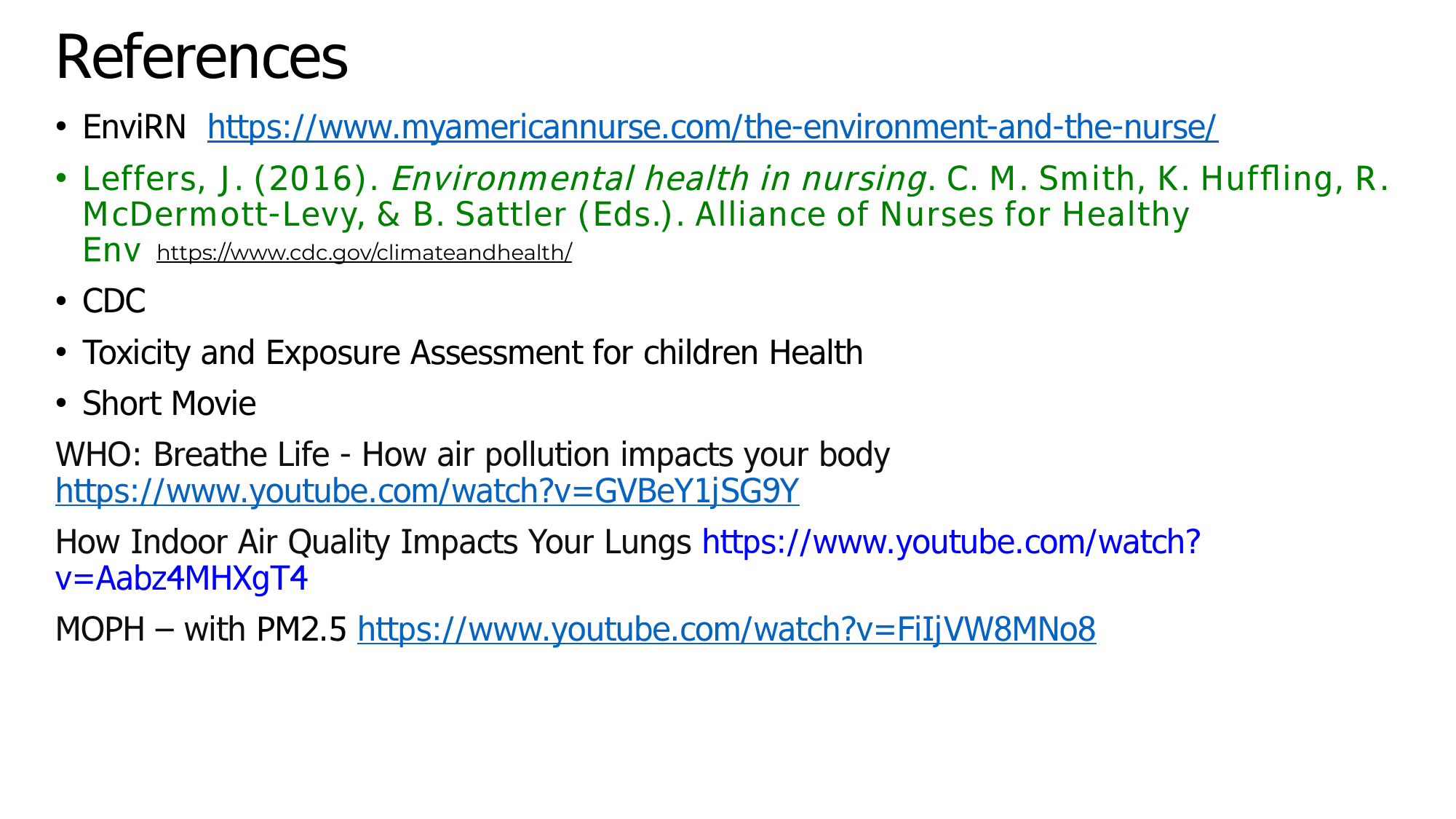

# References
EnviRN  https://www.myamericannurse.com/the-environment-and-the-nurse/
Leffers, J. (2016). Environmental health in nursing. C. M. Smith, K. Huffling, R. McDermott-Levy, & B. Sattler (Eds.). Alliance of Nurses for Healthy Environments.
CDC
Toxicity and Exposure Assessment for children Health
Short Movie
WHO: Breathe Life - How air pollution impacts your body https://www.youtube.com/watch?v=GVBeY1jSG9Y
How Indoor Air Quality Impacts Your Lungs https://www.youtube.com/watch?v=Aabz4MHXgT4
MOPH – with PM2.5 https://www.youtube.com/watch?v=FiIjVW8MNo8

https://www.cdc.gov/climateandhealth/